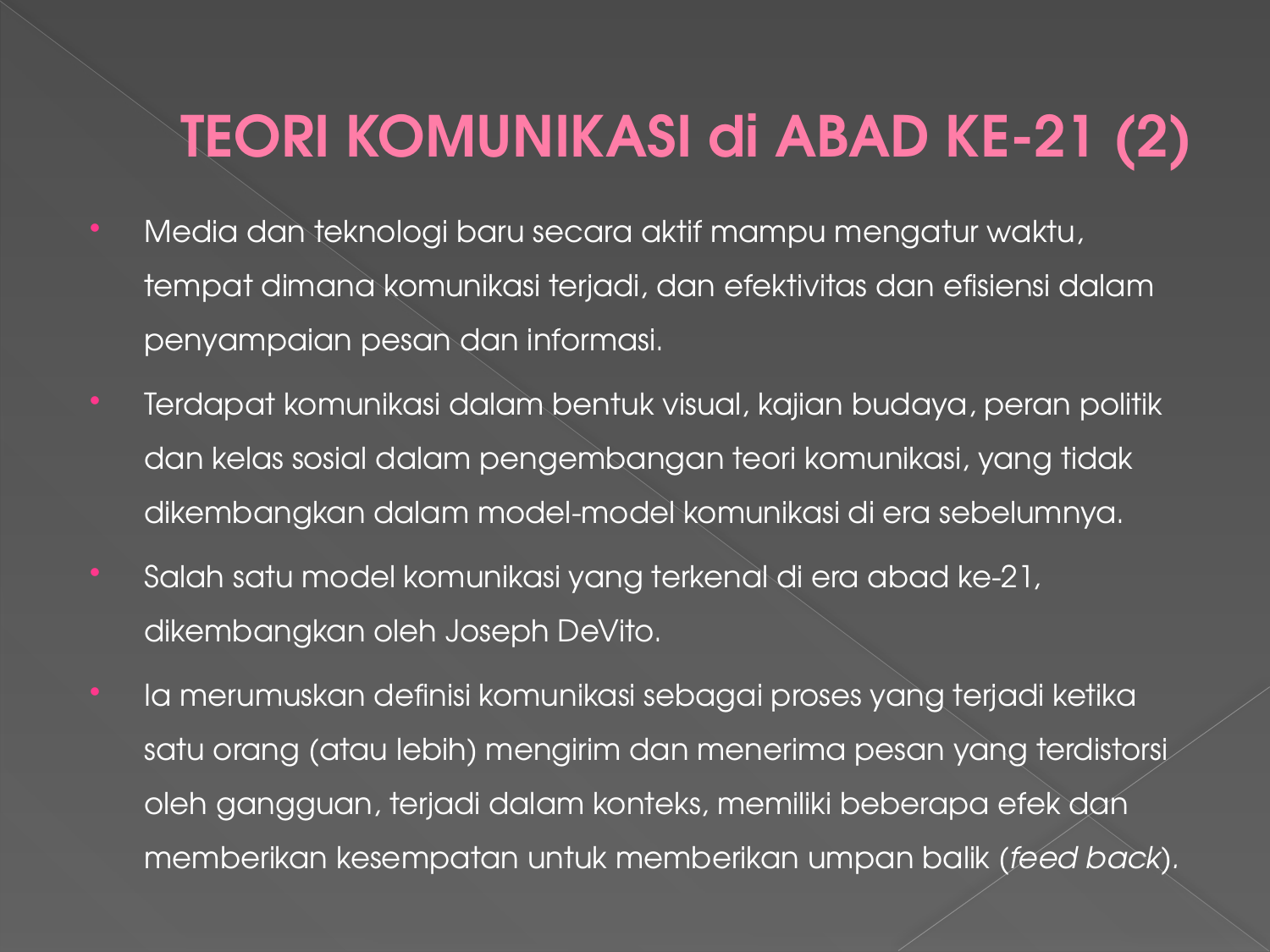

# TEORI KOMUNIKASI di ABAD KE-21 (2)
Media dan teknologi baru secara aktif mampu mengatur waktu, tempat dimana komunikasi terjadi, dan efektivitas dan efisiensi dalam penyampaian pesan dan informasi.
Terdapat komunikasi dalam bentuk visual, kajian budaya, peran politik dan kelas sosial dalam pengembangan teori komunikasi, yang tidak dikembangkan dalam model-model komunikasi di era sebelumnya.
Salah satu model komunikasi yang terkenal di era abad ke-21, dikembangkan oleh Joseph DeVito.
Ia merumuskan definisi komunikasi sebagai proses yang terjadi ketika satu orang (atau lebih) mengirim dan menerima pesan yang terdistorsi oleh gangguan, terjadi dalam konteks, memiliki beberapa efek dan memberikan kesempatan untuk memberikan umpan balik (feed back).